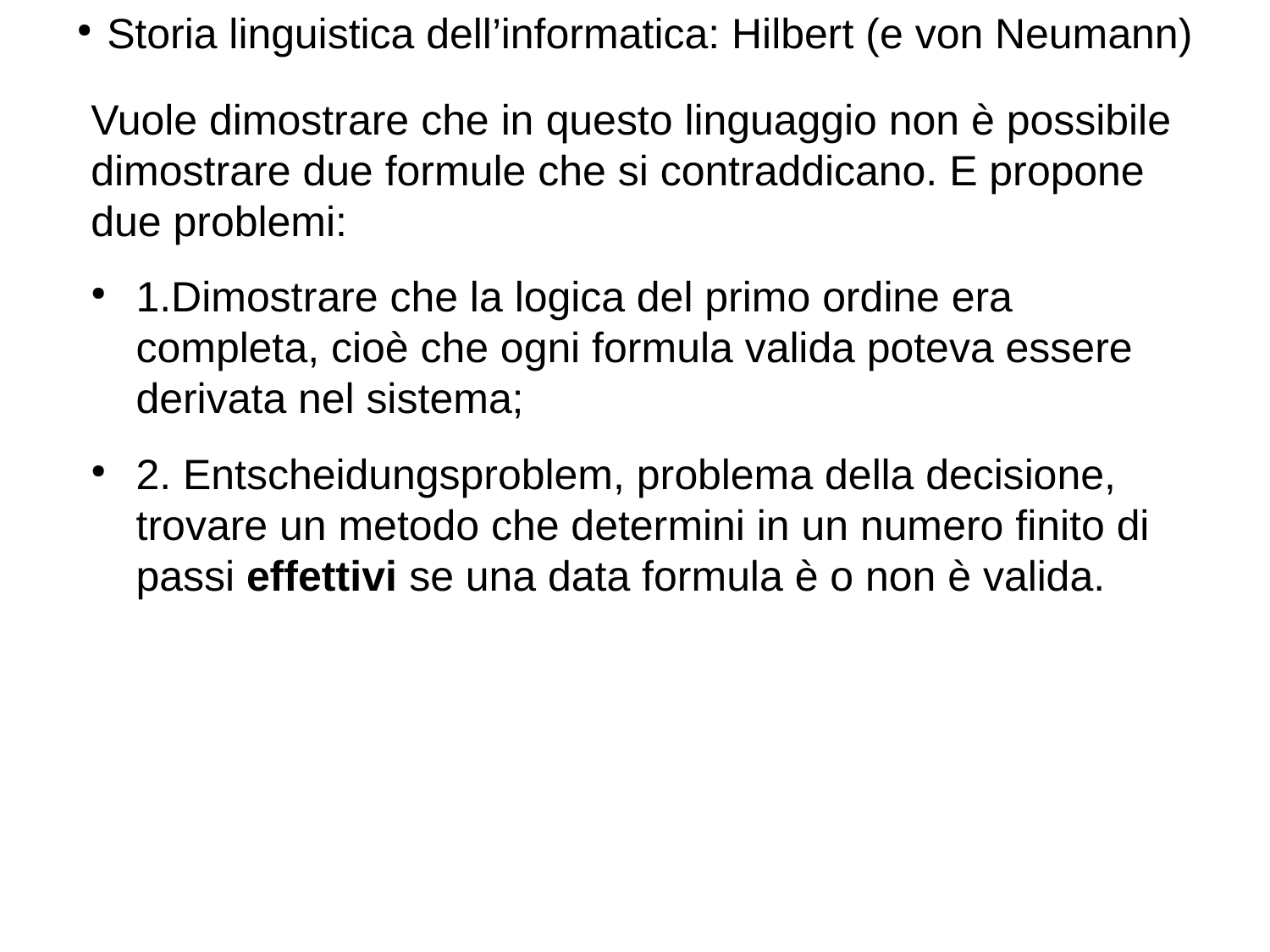

# Storia linguistica dell’informatica: Hilbert (e von Neumann)
Vuole dimostrare che in questo linguaggio non è possibile dimostrare due formule che si contraddicano. E propone due problemi:
1.Dimostrare che la logica del primo ordine era completa, cioè che ogni formula valida poteva essere derivata nel sistema;
2. Entscheidungsproblem, problema della decisione, trovare un metodo che determini in un numero finito di passi effettivi se una data formula è o non è valida.